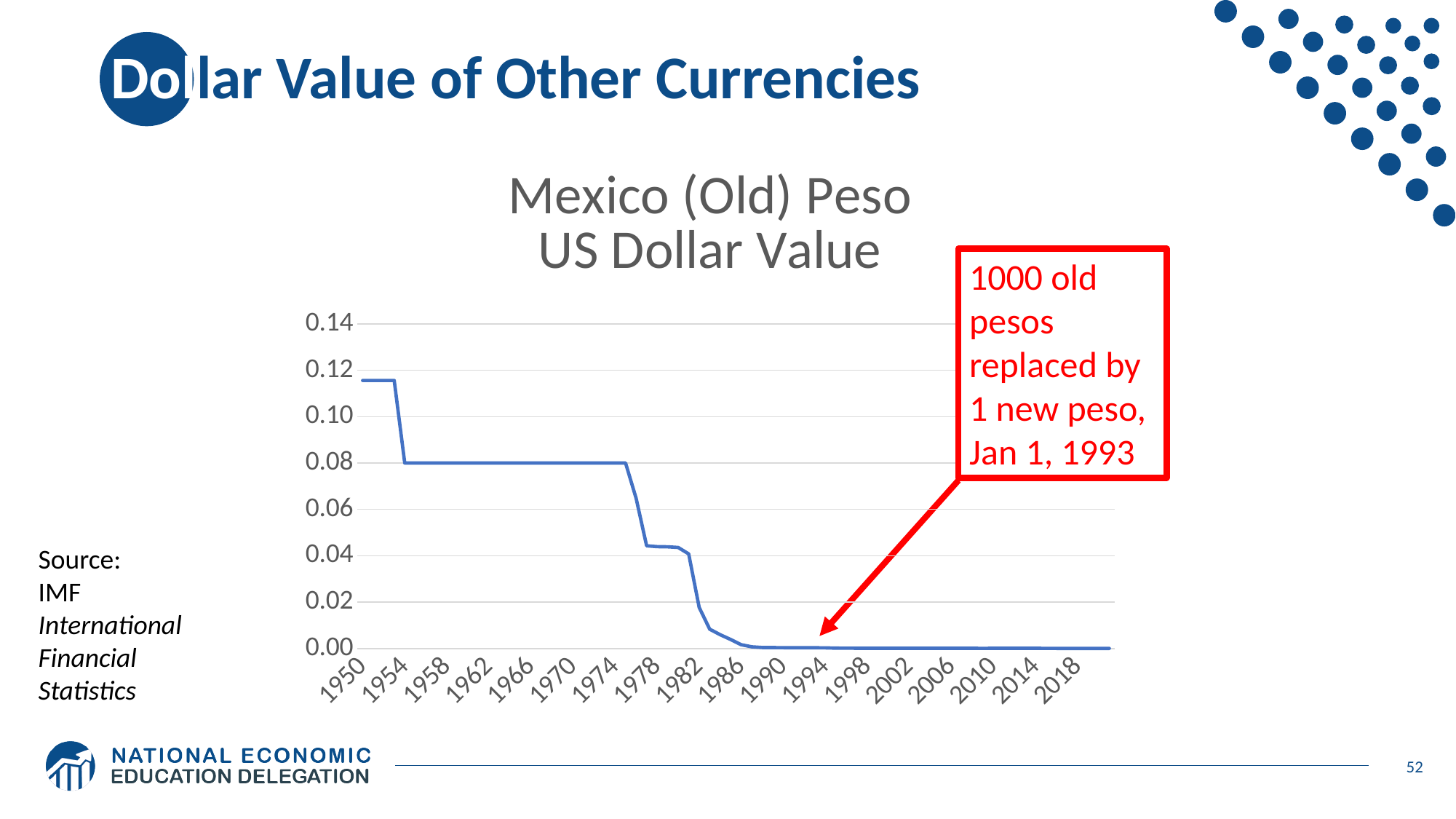

# Dollar Value of Other Currencies

### Chart: Mexico (Old) Peso
US Dollar Value

| Category |  |
|---|---|
| 1950 | 0.11560693641618498 |
| 1951 | 0.11560693641618498 |
| 1952 | 0.11560693641618498 |
| 1953 | 0.11560693641618498 |
| 1954 | 0.07999999992 |
| 1955 | 0.07999999992 |
| 1956 | 0.07999999992 |
| 1957 | 0.07999999992 |
| 1958 | 0.07999999992 |
| 1959 | 0.07999999992 |
| 1960 | 0.07999999992 |
| 1961 | 0.07999999992 |
| 1962 | 0.07999999992 |
| 1963 | 0.07999999992 |
| 1964 | 0.07999999992 |
| 1965 | 0.07999999992 |
| 1966 | 0.07999999992 |
| 1967 | 0.07999999992 |
| 1968 | 0.07999999992 |
| 1969 | 0.07999999992 |
| 1970 | 0.07999999992 |
| 1971 | 0.07999999992666687 |
| 1972 | 0.07999985255758438 |
| 1973 | 0.08000030776904833 |
| 1974 | 0.08000019891722675 |
| 1975 | 0.08 |
| 1976 | 0.06482624944632592 |
| 1977 | 0.04430097491858703 |
| 1978 | 0.04392267559563573 |
| 1979 | 0.04384929581877309 |
| 1980 | 0.043571070408754256 |
| 1981 | 0.040792017819478756 |
| 1982 | 0.017729962040387036 |
| 1983 | 0.008326839555043717 |
| 1984 | 0.00595849609547082 |
| 1985 | 0.003892995819249427 |
| 1986 | 0.0016345943365946494 |
| 1987 | 0.0007255933085785082 |
| 1988 | 0.00043992688415185393 |
| 1989 | 0.0004062608865221935 |
| 1990 | 0.0003555430193720573 |
| 1991 | 0.0003312980589246728 |
| 1992 | 0.00032311239087552186 |
| 1993 | 0.00032096374714475965 |
| 1994 | 0.0002962860543092334 |
| 1995 | 0.0001557771918824505 |
| 1996 | 0.00013158849763449383 |
| 1997 | 0.00012628718210359085 |
| 1998 | 0.00010945659262119724 |
| 1999 | 0.00010459816132122121 |
| 2000 | 0.00010575790077617489 |
| 2001 | 0.0001070395448678552 |
| 2002 | 0.00010356299866662643 |
| 2003 | 9.268683135623282e-05 |
| 2004 | 8.860561346096453e-05 |
| 2005 | 9.176086811898604e-05 |
| 2006 | 9.174950245009372e-05 |
| 2007 | 9.150644777307593e-05 |
| 2008 | 8.984954693365932e-05 |
| 2009 | 7.400021090060106e-05 |
| 2010 | 7.91389158364227e-05 |
| 2011 | 8.049374865424513e-05 |
| 2012 | 7.593326731357612e-05 |
| 2013 | 7.829632418332019e-05 |
| 2014 | 7.523067606047042e-05 |
| 2015 | 6.309838299877156e-05 |
| 2016 | 5.357891526807104e-05 |
| 2017 | 5.2835924201583046e-05 |
| 2018 | 5.196332601660826e-05 |
| 2019 | 5.191128707114797e-05 |
| 2020 | 4.654278270764973e-05 |
| 2021 | 4.93281303117662e-05 |
1000 old pesos replaced by 1 new peso, Jan 1, 1993
Source:
IMF International Financial Statistics
52